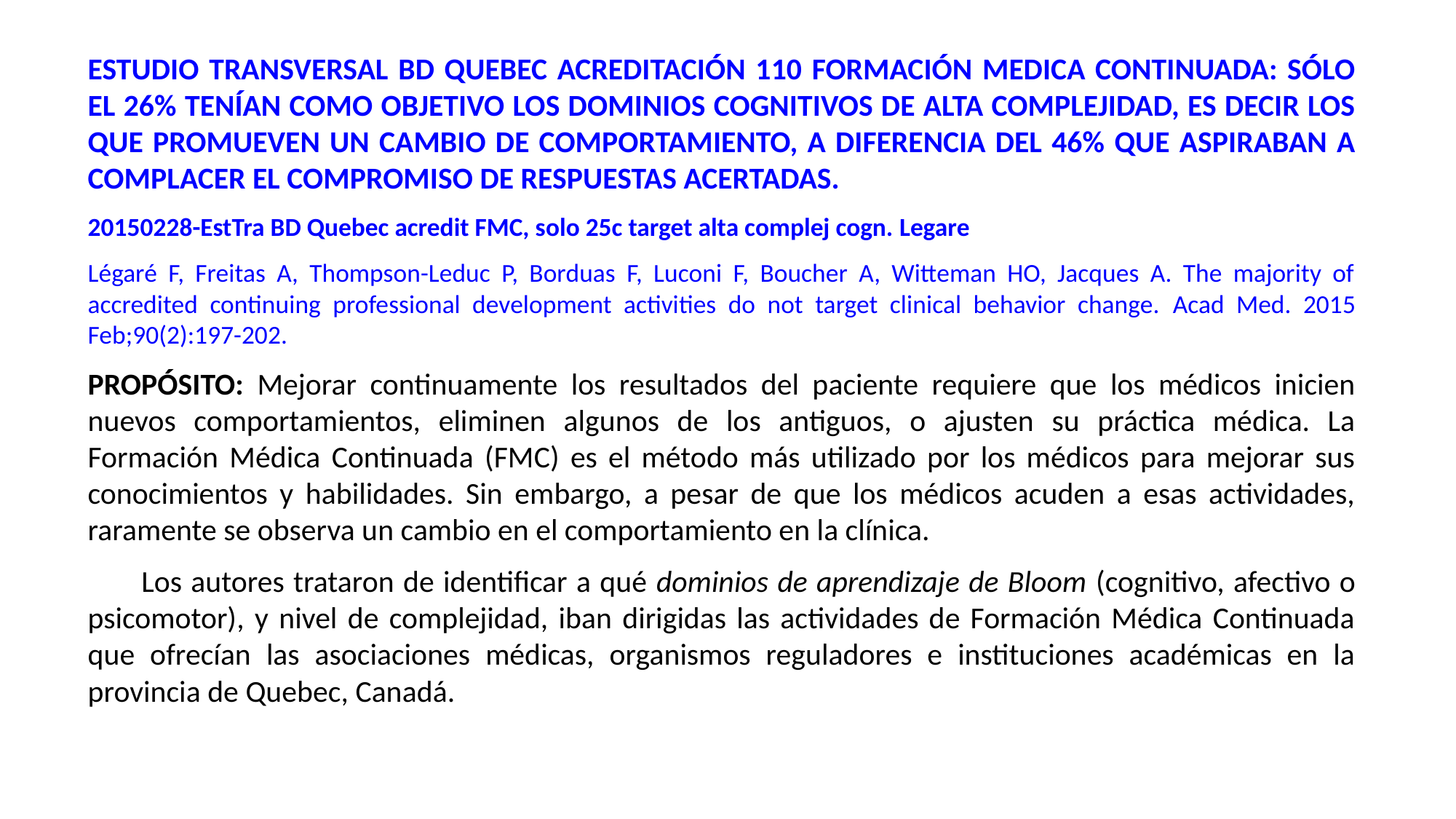

ESTUDIO TRANSVERSAL BD QUEBEC ACREDITACIÓN 110 FORMACIÓN MEDICA CONTINUADA: SÓLO EL 26% TENÍAN COMO OBJETIVO LOS DOMINIOS COGNITIVOS DE ALTA COMPLEJIDAD, ES DECIR LOS QUE PROMUEVEN UN CAMBIO DE COMPORTAMIENTO, A DIFERENCIA DEL 46% QUE ASPIRABAN A COMPLACER EL COMPROMISO DE RESPUESTAS ACERTADAS.
20150228-EstTra BD Quebec acredit FMC, solo 25c target alta complej cogn. Legare
Légaré F, Freitas A, Thompson-Leduc P, Borduas F, Luconi F, Boucher A, Witteman HO, Jacques A. The majority of accredited continuing professional development activities do not target clinical behavior change. Acad Med. 2015 Feb;90(2):197-202.
PROPÓSITO: Mejorar continuamente los resultados del paciente requiere que los médicos inicien nuevos comportamientos, eliminen algunos de los antiguos, o ajusten su práctica médica. La Formación Médica Continuada (FMC) es el método más utilizado por los médicos para mejorar sus conocimientos y habilidades. Sin embargo, a pesar de que los médicos acuden a esas actividades, raramente se observa un cambio en el comportamiento en la clínica.
Los autores trataron de identificar a qué dominios de aprendizaje de Bloom (cognitivo, afectivo o psicomotor), y nivel de complejidad, iban dirigidas las actividades de Formación Médica Continuada que ofrecían las asociaciones médicas, organismos reguladores e instituciones académicas en la provincia de Quebec, Canadá.